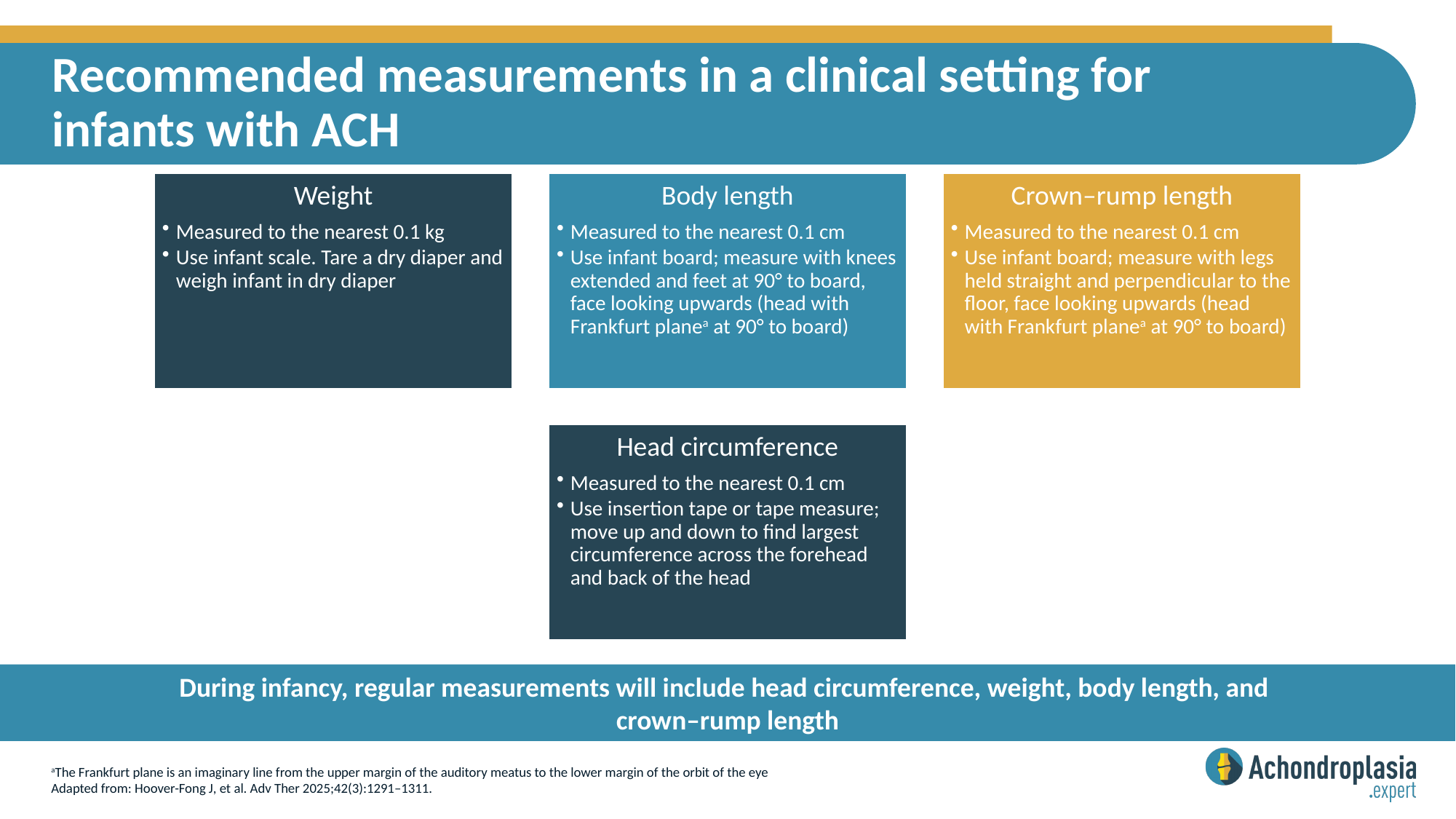

# Recommended measurements in a clinical setting for infants with ACH
Weight
Measured to the nearest 0.1 kg
Use infant scale. Tare a dry diaper and weigh infant in dry diaper
Body length
Measured to the nearest 0.1 cm
Use infant board; measure with knees extended and feet at 90° to board, face looking upwards (head with Frankfurt planea at 90° to board)
Crown–rump length
Measured to the nearest 0.1 cm
Use infant board; measure with legs held straight and perpendicular to the floor, face looking upwards (head with Frankfurt planea at 90° to board)
Head circumference
Measured to the nearest 0.1 cm
Use insertion tape or tape measure; move up and down to find largest circumference across the forehead and back of the head
During infancy, regular measurements will include head circumference, weight, body length, and
crown–rump length
aThe Frankfurt plane is an imaginary line from the upper margin of the auditory meatus to the lower margin of the orbit of the eye
Adapted from: Hoover-Fong J, et al. Adv Ther 2025;42(3):1291–1311.